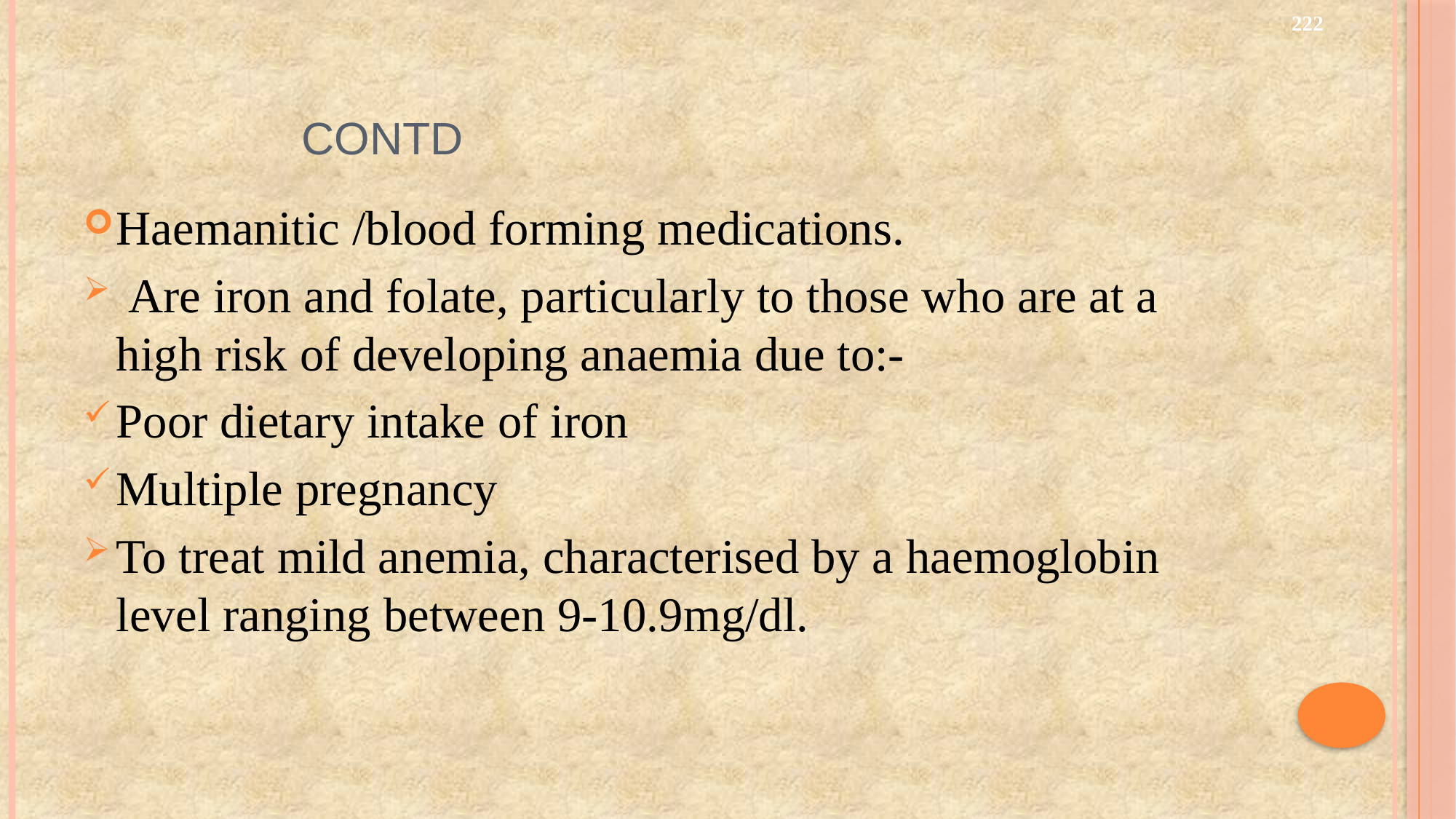

222
# contd
Haemanitic /blood forming medications.
 Are iron and folate, particularly to those who are at a high risk of developing anaemia due to:-
Poor dietary intake of iron
Multiple pregnancy
To treat mild anemia, characterised by a haemoglobin level ranging between 9-10.9mg/dl.